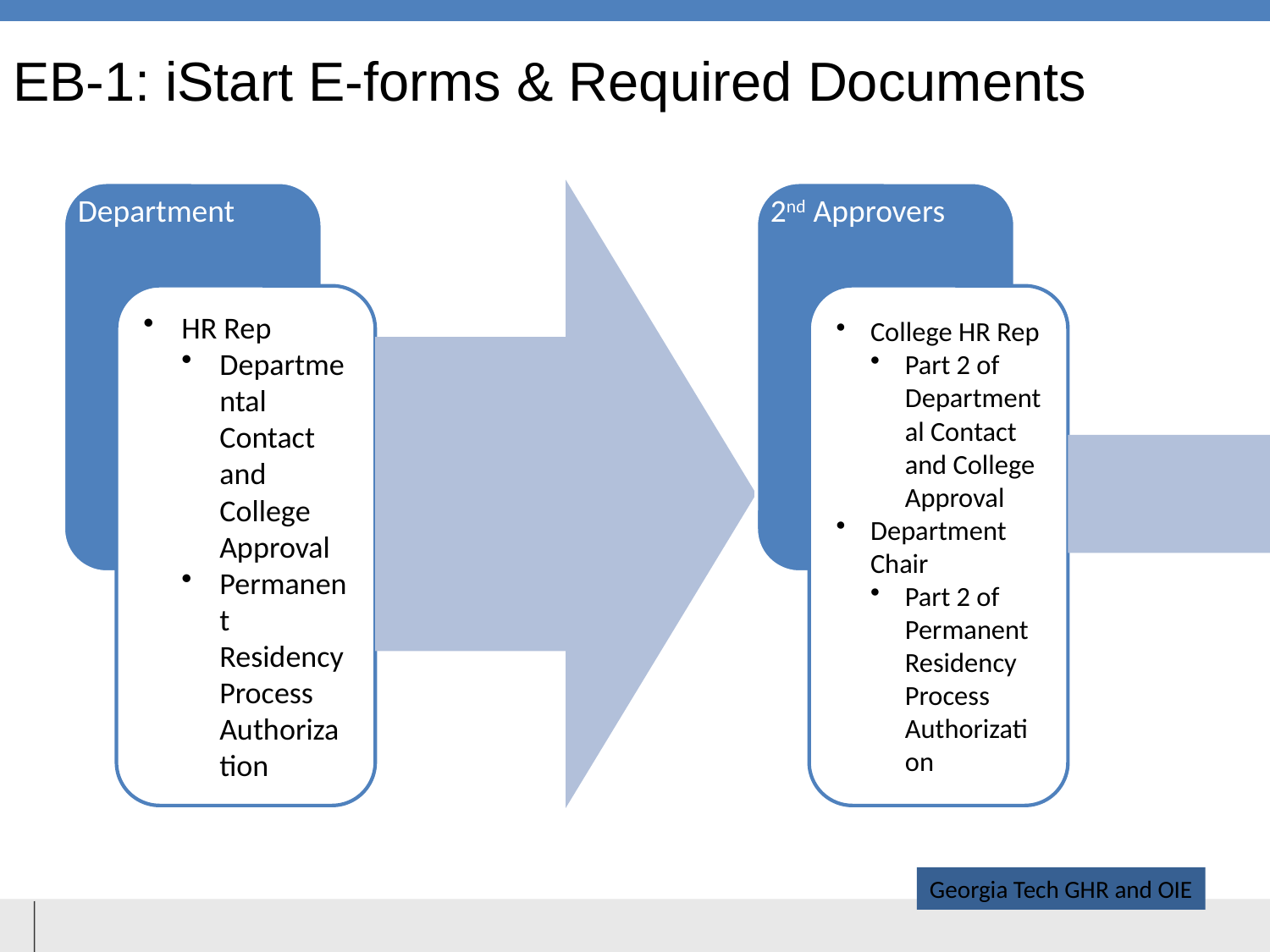

# EB-1: iStart E-forms & Required Documents
Department
HR Rep
2nd Approvers
Permanent Residency Process Authorization
Departmental Contact and College Approval
Department Chair
Part 2 of Departmental Contact and College Approval
Part 2 of  Permanent Residency Process Authorization
College HR Rep